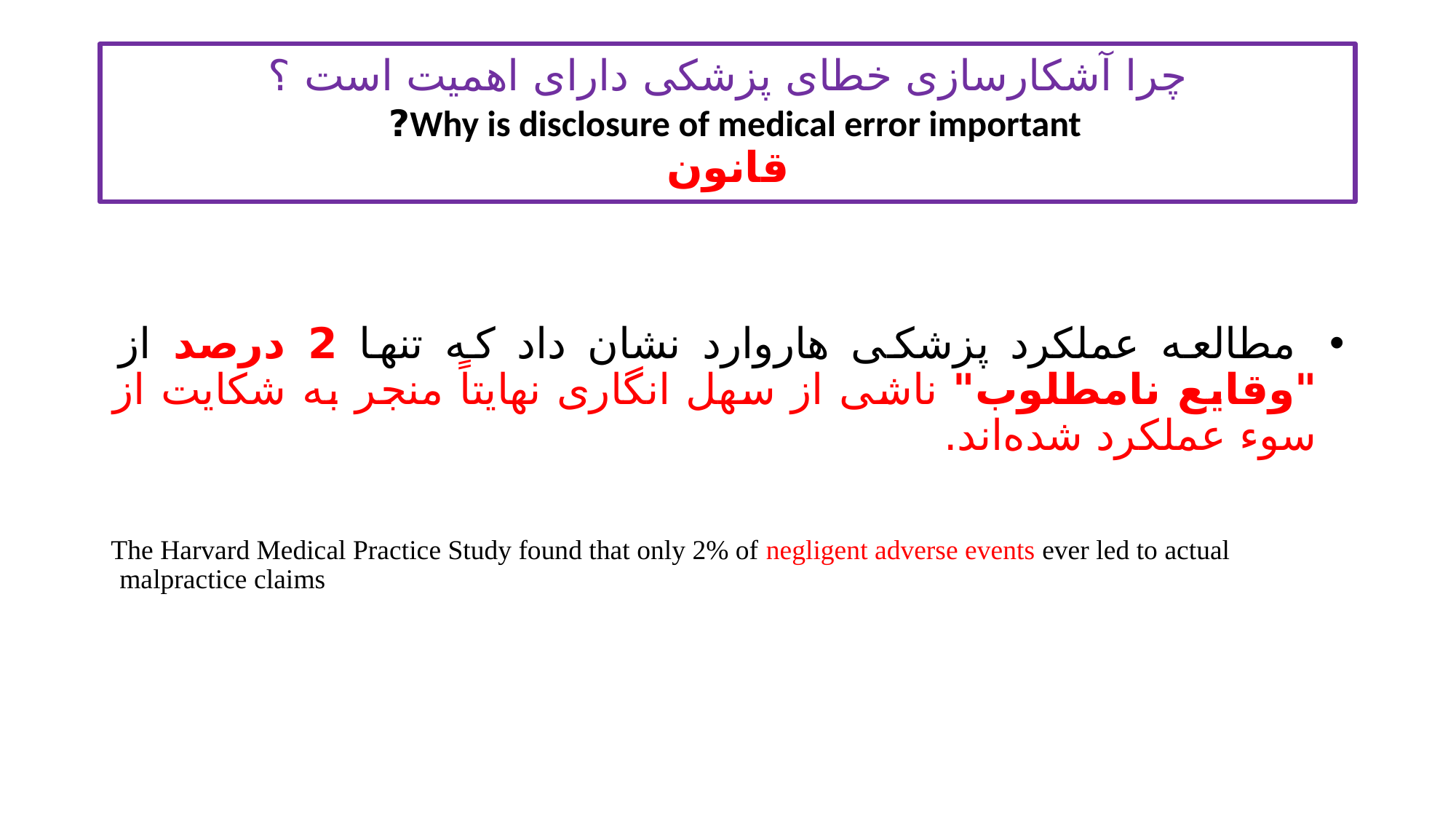

# چرا آشکارسازی خطای پزشکی دارای اهمیت است ؟ Why is disclosure of medical error important? قانون
 مطالعه عملکرد پزشکی هاروارد نشان داد که تنها 2 درصد از "وقایع نامطلوب" ناشی از سهل انگاری نهایتاً منجر به شکایت از سوء عملکرد شده‌اند.

The Harvard Medical Practice Study found that only 2% of negligent adverse events ever led to actual malpractice claims